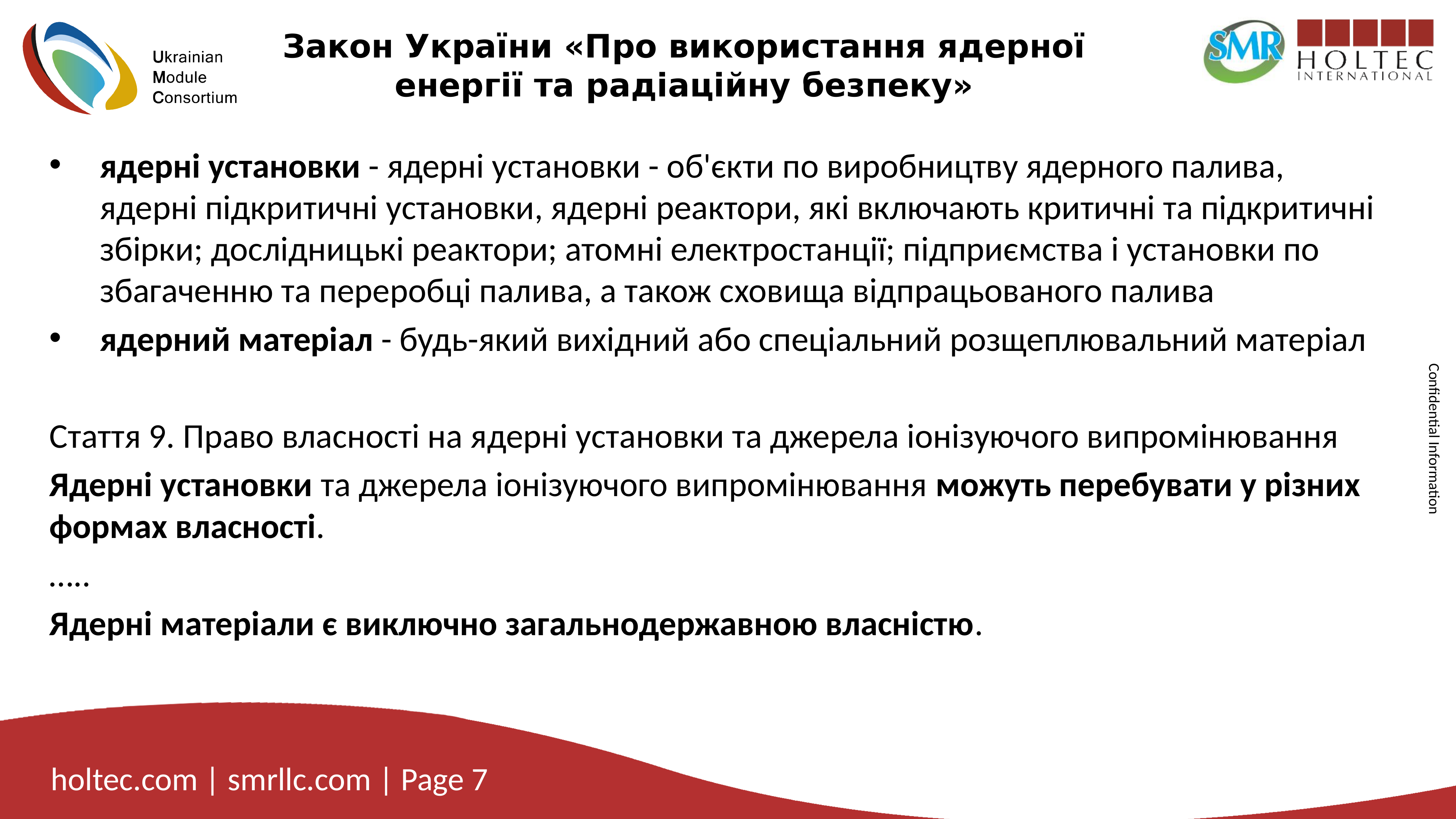

# Закон України «Про використання ядерної енергії та радіаційну безпеку»
ядерні установки - ядерні установки - об'єкти по виробництву ядерного палива, ядерні підкритичні установки, ядерні реактори, які включають критичні та підкритичні збірки; дослідницькі реактори; атомні електростанції; підприємства і установки по збагаченню та переробці палива, а також сховища відпрацьованого палива
ядерний матеріал - будь-який вихідний або спеціальний розщеплювальний матеріал

Стаття 9. Право власності на ядерні установки та джерела іонізуючого випромінювання
Ядерні установки та джерела іонізуючого випромінювання можуть перебувати у різних формах власності.
…..
Ядерні матеріали є виключно загальнодержавною власністю.